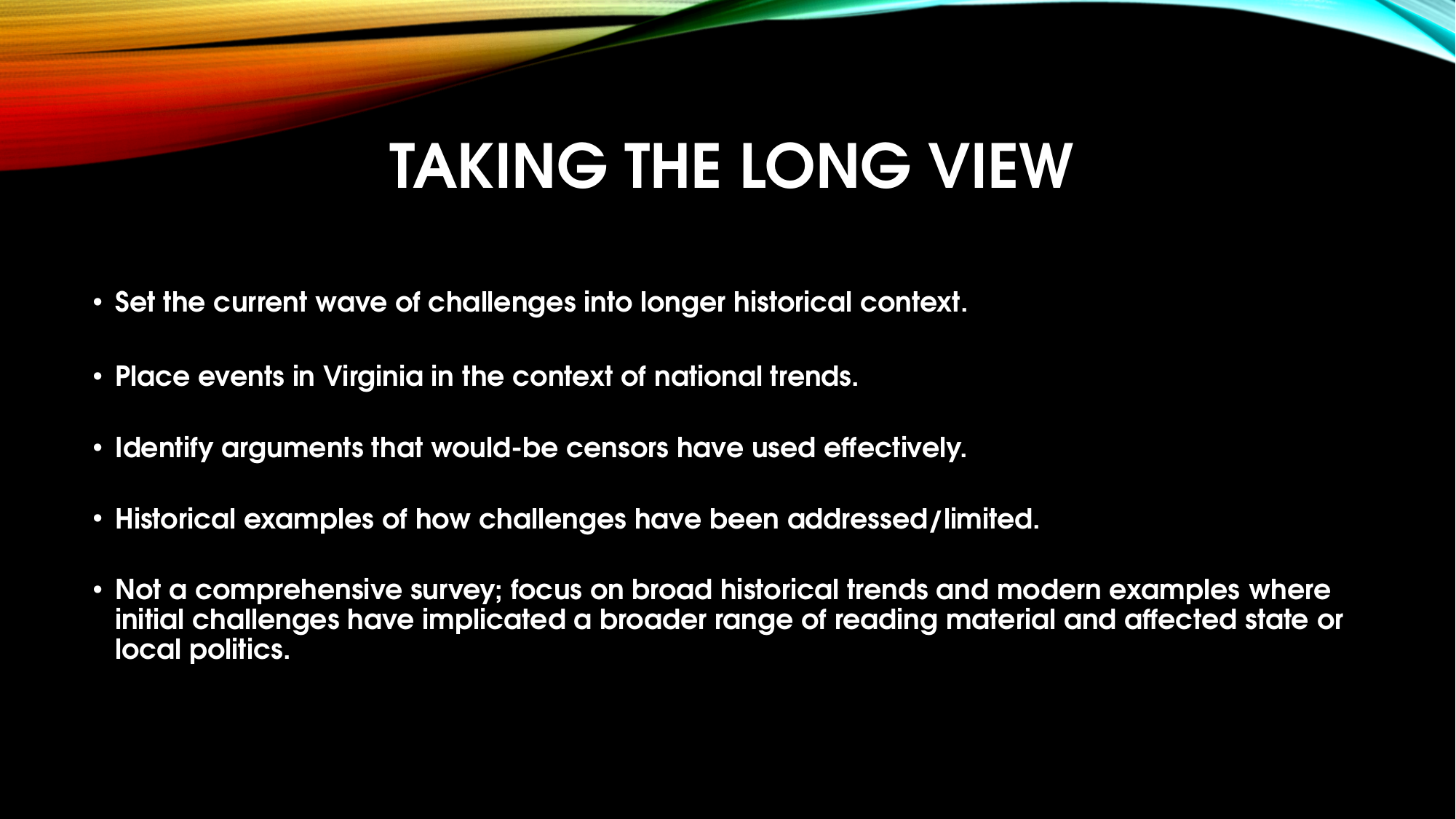

# Taking the long view
Set the current wave of challenges into longer historical context.
Place events in Virginia in the context of national trends.
Identify arguments that would-be censors have used effectively.
Historical examples of how challenges have been addressed/limited.
Not a comprehensive survey; focus on broad historical trends and modern examples where initial challenges have implicated a broader range of reading material and affected state or local politics.